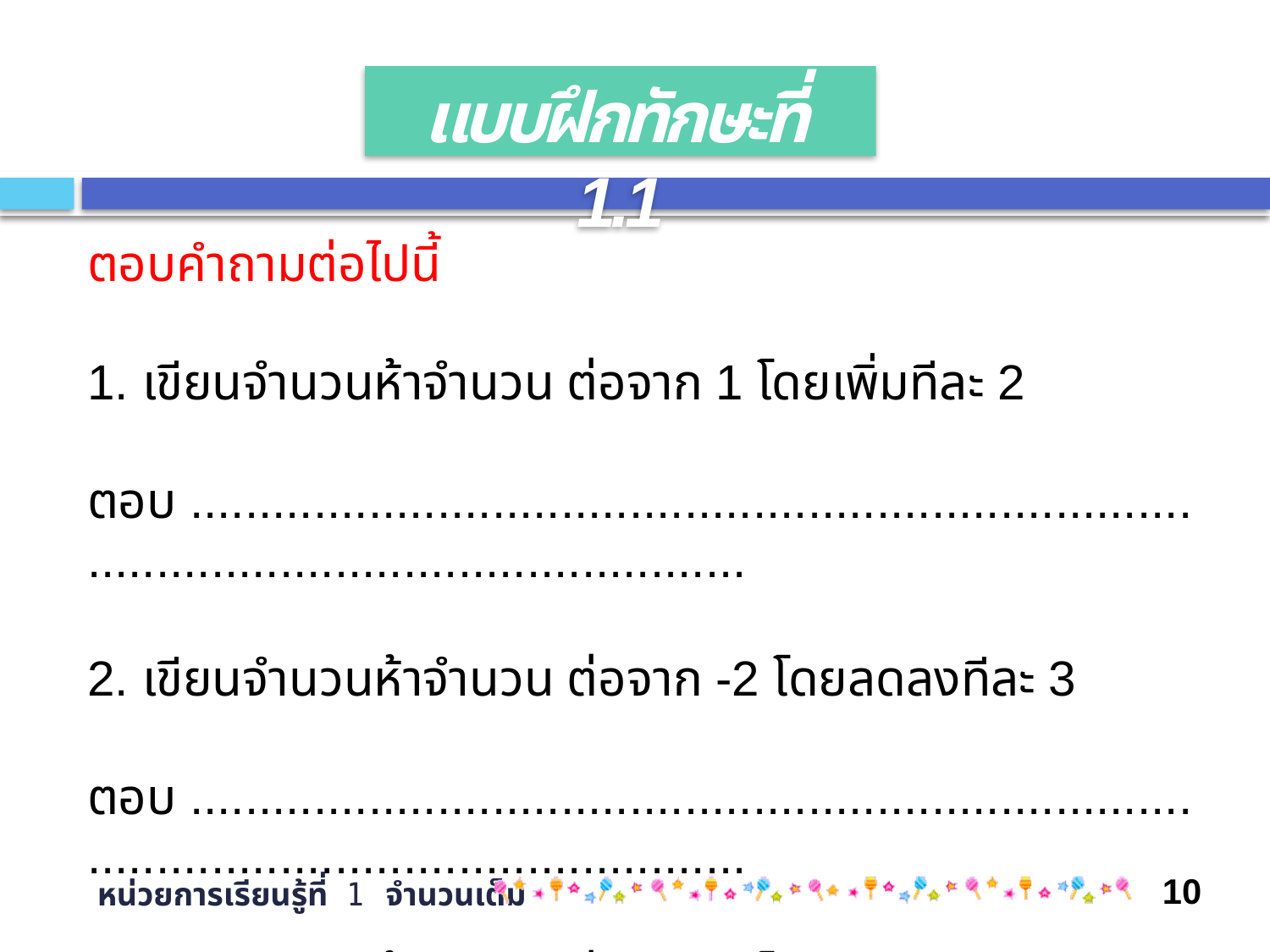

# แบบฝึกทักษะที่  1.1
ตอบคำถามต่อไปนี้

1. เขียนจำนวนห้าจำนวน ต่อจาก 1 โดยเพิ่มทีละ 2
    ตอบ .........................................................................................................................

2. เขียนจำนวนห้าจำนวน ต่อจาก -2 โดยลดลงทีละ 3
    ตอบ .........................................................................................................................

3. เขียนจำนวนห้าจำนวน ต่อจาก 0 โดยลดลงทีละ 4
    ตอบ .........................................................................................................................
หน่วยการเรียนรู้ที่  1  จำนวนเต็ม
10